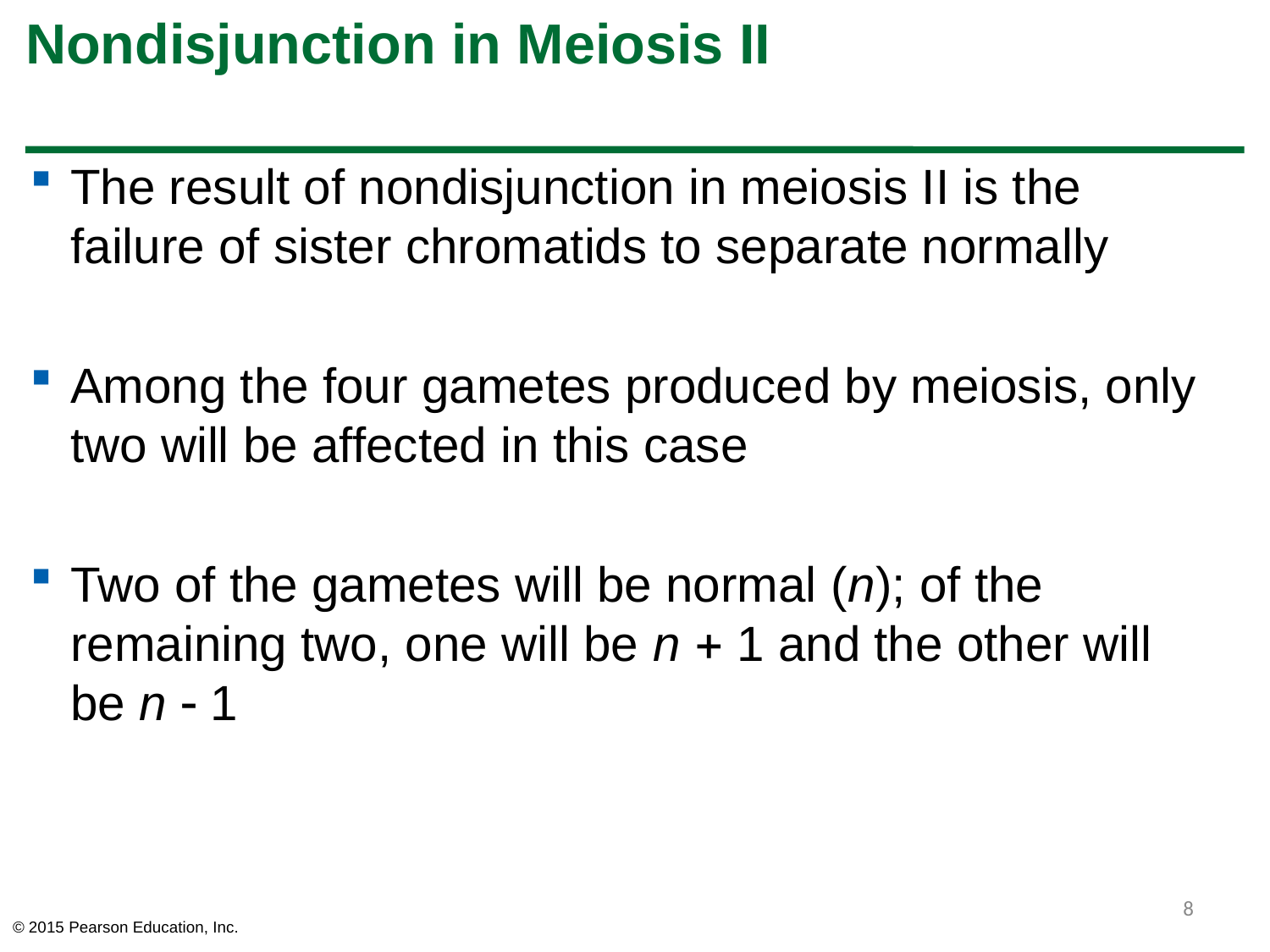

# Nondisjunction in Meiosis II
The result of nondisjunction in meiosis II is the failure of sister chromatids to separate normally

Among the four gametes produced by meiosis, only two will be affected in this case

Two of the gametes will be normal (n); of the remaining two, one will be n + 1 and the other will
be n − 1
8
© 2015 Pearson Education, Inc.